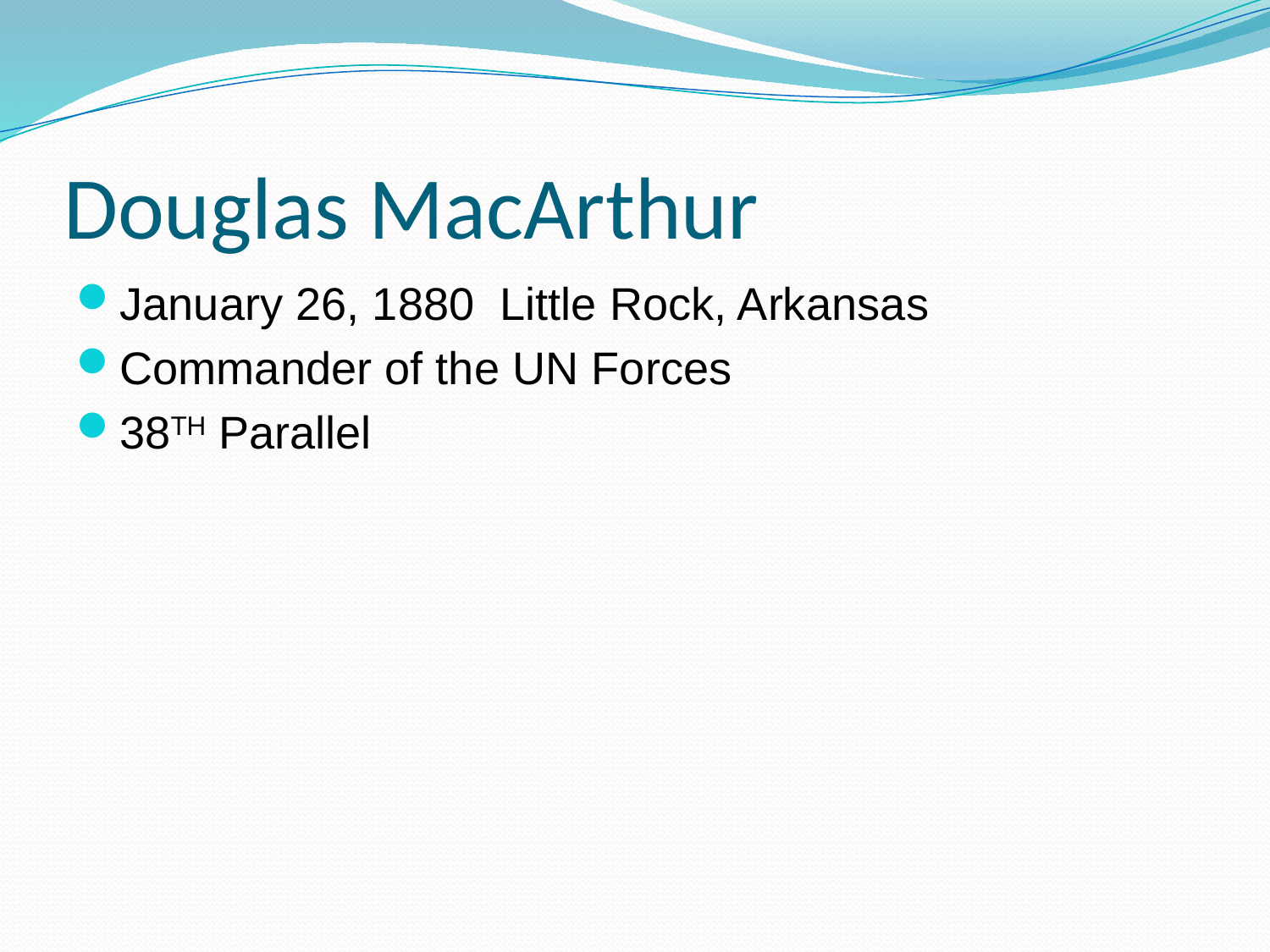

# Douglas MacArthur
January 26, 1880  Little Rock, Arkansas
Commander of the UN Forces
38TH Parallel